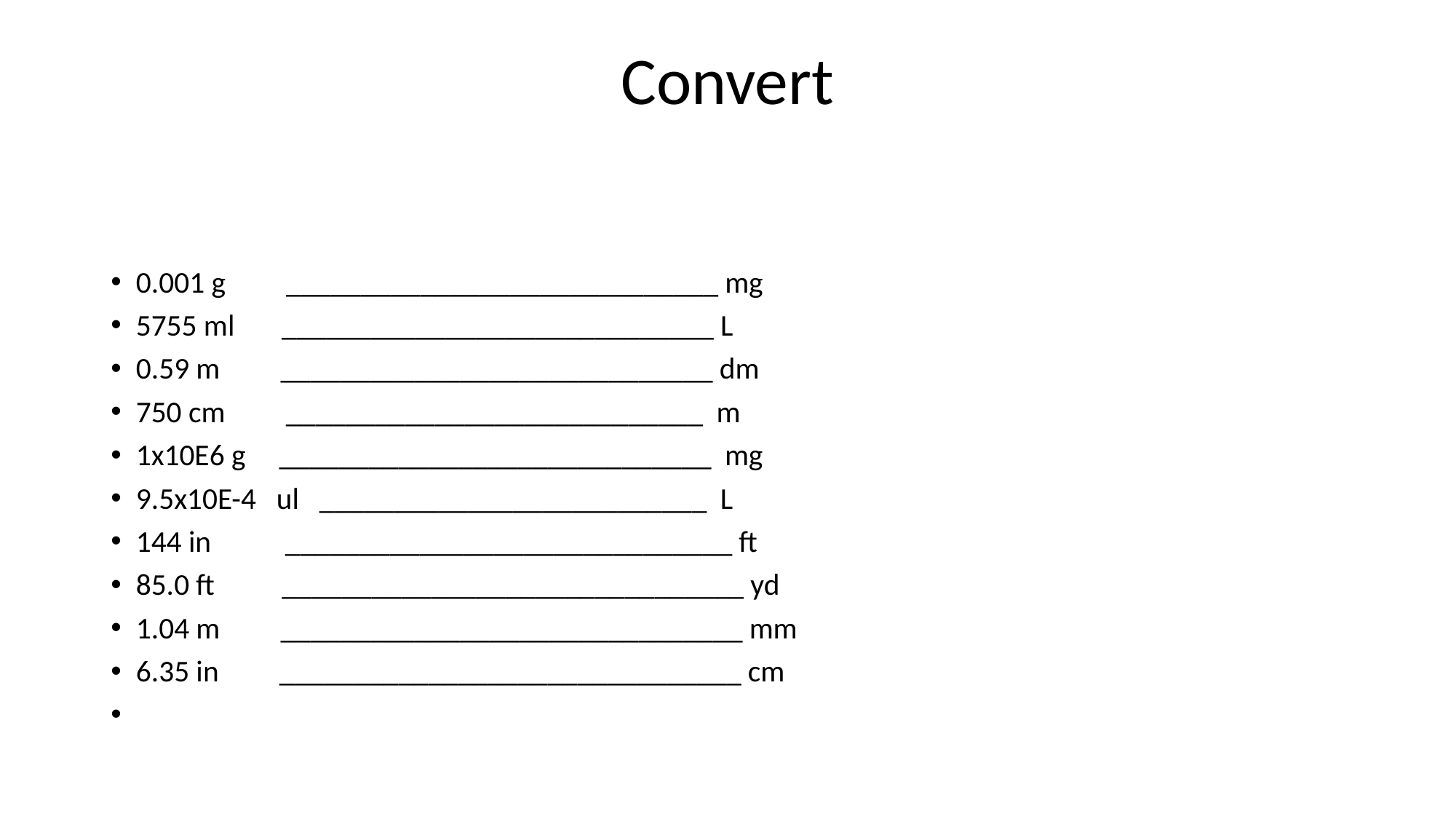

# Convert

0.001 g         _____________________________ mg
5755 ml       _____________________________ L
0.59 m         _____________________________ dm
750 cm         ____________________________  m
1x10E6 g     _____________________________  mg
9.5x10E-4   ul   __________________________  L
144 in           ______________________________ ft
85.0 ft          _______________________________ yd
1.04 m         _______________________________ mm
6.35 in         _______________________________ cm